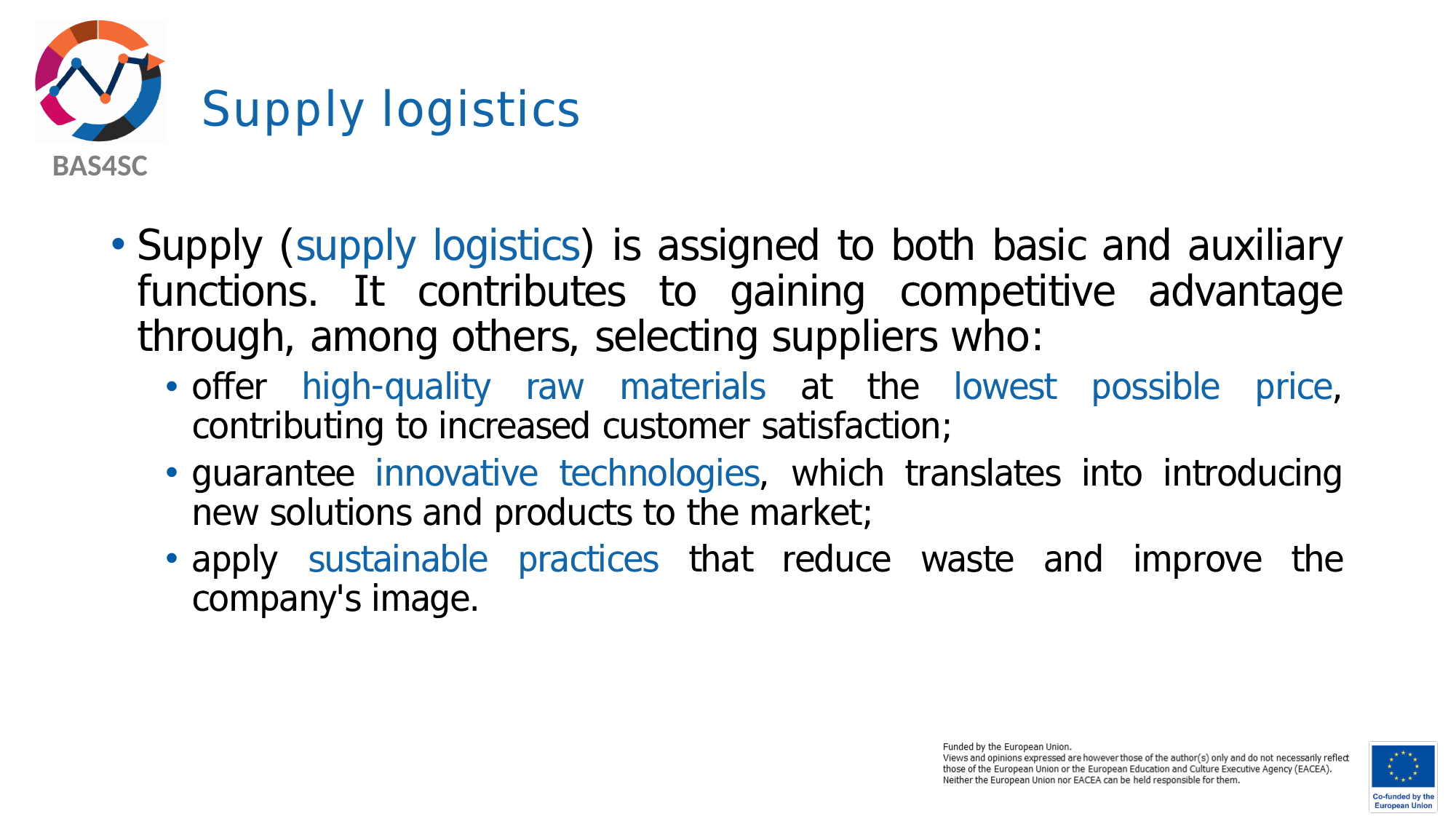

# Supply logistics
Supply (supply logistics) is assigned to both basic and auxiliary functions. It contributes to gaining competitive advantage through, among others, selecting suppliers who:
offer high-quality raw materials at the lowest possible price, contributing to increased customer satisfaction;
guarantee innovative technologies, which translates into introducing new solutions and products to the market;
apply sustainable practices that reduce waste and improve the company's image.